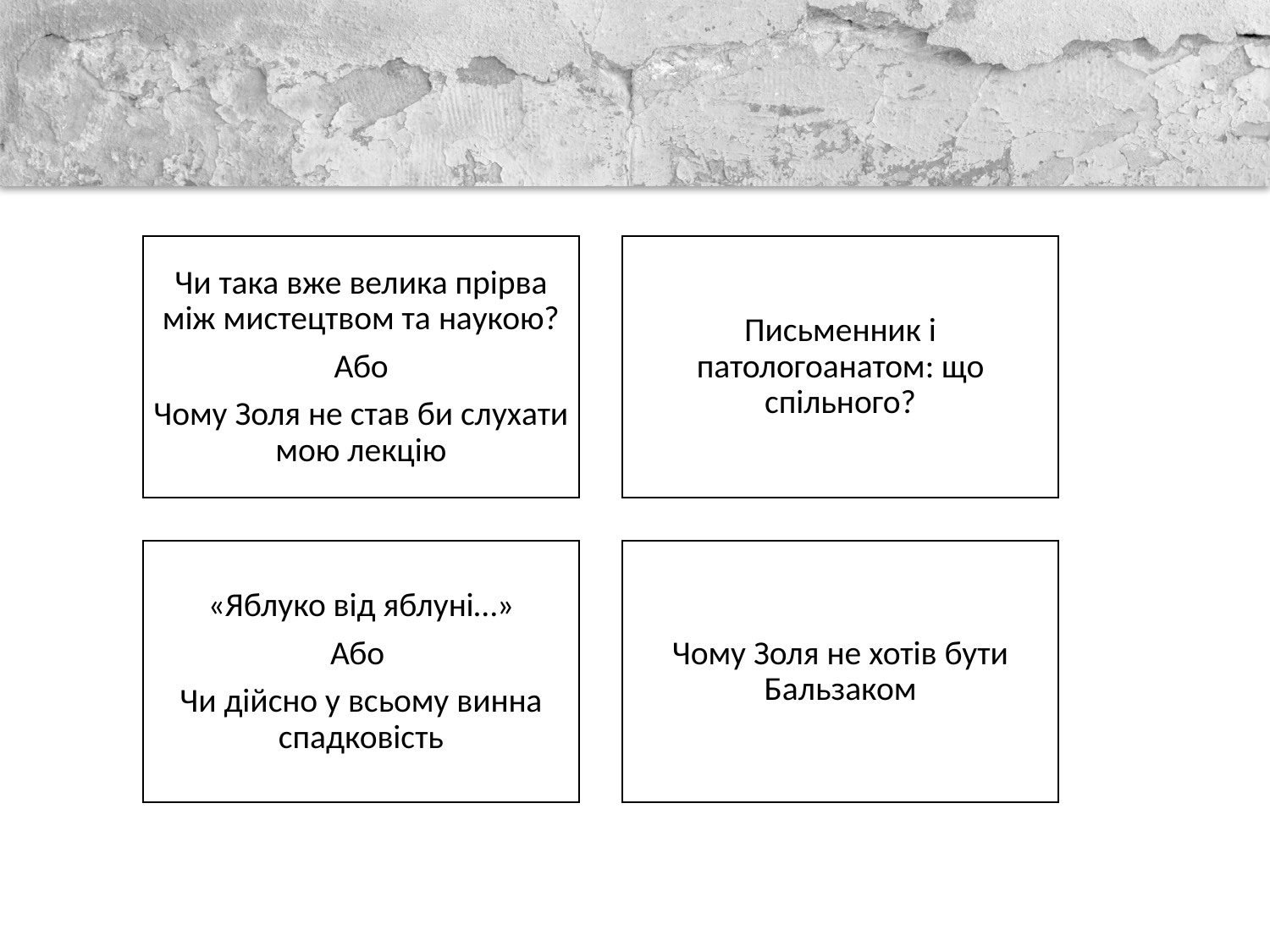

Чи така вже велика прірва між мистецтвом та наукою?
Або
Чому Золя не став би слухати мою лекцію
Письменник і патологоанатом: що спільного?
«Яблуко від яблуні…»
Або
Чи дійсно у всьому винна спадковість
Чому Золя не хотів бути Бальзаком